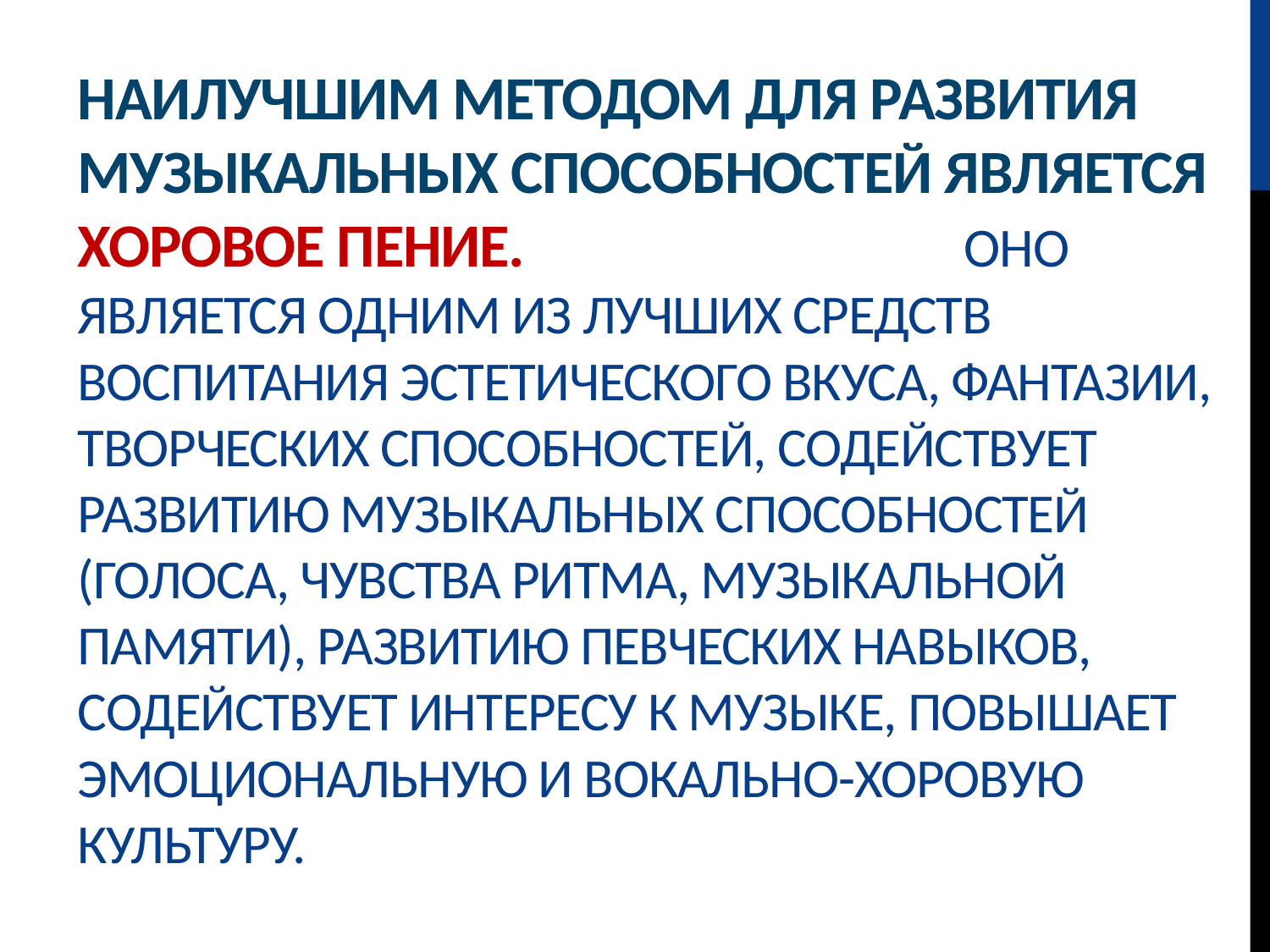

# Наилучшим методом для развития музыкальных способностей является хоровое пение.                                  Оно является одним из лучших средств воспитания эстетического вкуса, фантазии, творческих способностей, содействует развитию музыкальных способностей (голоса, чувства ритма, музыкальной памяти), развитию певческих навыков, содействует интересу к музыке, повышает эмоциональную и вокально-хоровую культуру.